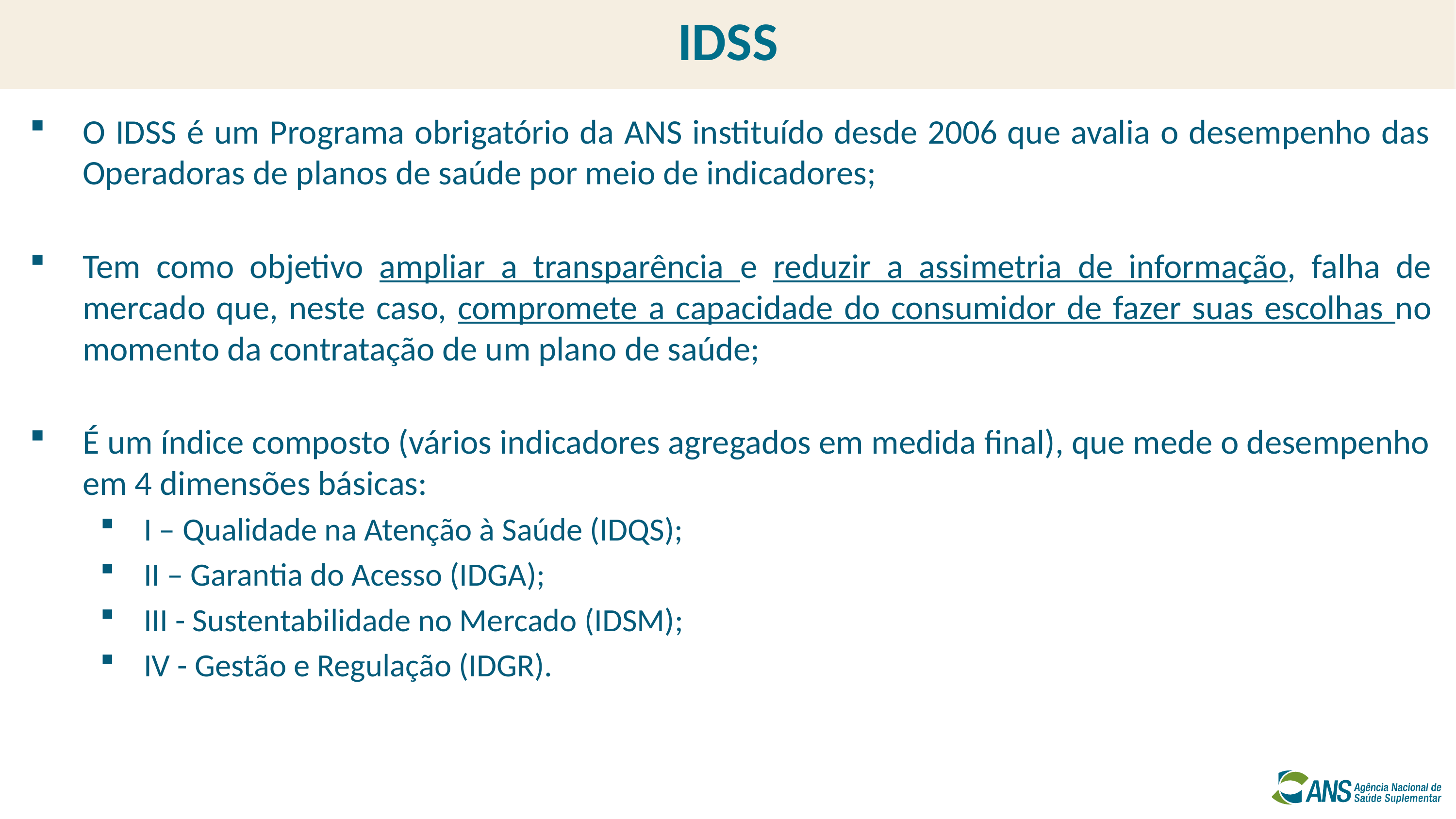

# IDSS
O IDSS é um Programa obrigatório da ANS instituído desde 2006 que avalia o desempenho das Operadoras de planos de saúde por meio de indicadores;

Tem como objetivo ampliar a transparência e reduzir a assimetria de informação, falha de mercado que, neste caso, compromete a capacidade do consumidor de fazer suas escolhas no momento da contratação de um plano de saúde;

É um índice composto (vários indicadores agregados em medida final), que mede o desempenho em 4 dimensões básicas:
I – Qualidade na Atenção à Saúde (IDQS);
II – Garantia do Acesso (IDGA);
III - Sustentabilidade no Mercado (IDSM);
IV - Gestão e Regulação (IDGR).